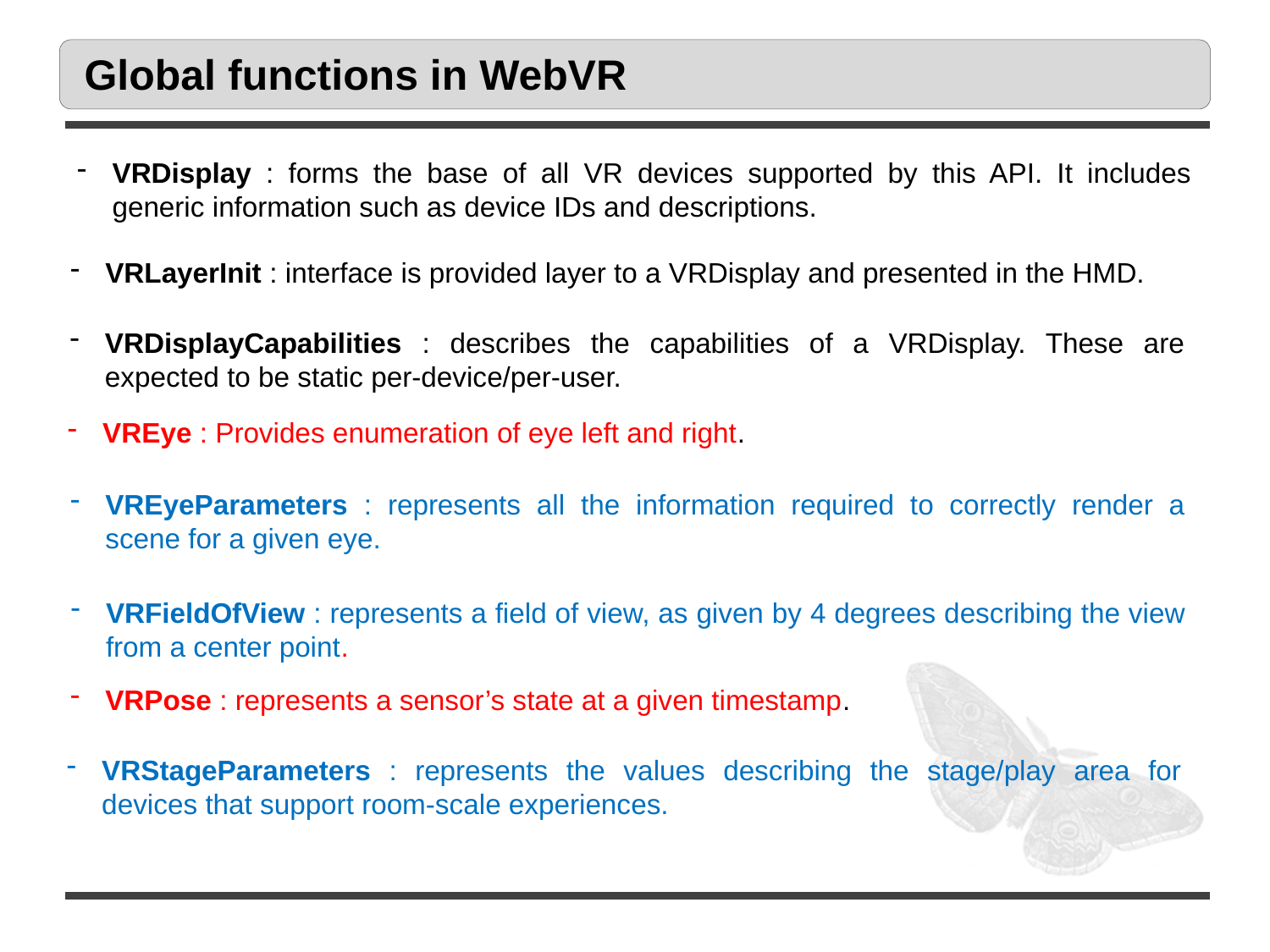

# Global functions in WebVR
VRDisplay : forms the base of all VR devices supported by this API. It includes generic information such as device IDs and descriptions.
VRLayerInit : interface is provided layer to a VRDisplay and presented in the HMD.
VRDisplayCapabilities : describes the capabilities of a VRDisplay. These are expected to be static per-device/per-user.
VREye : Provides enumeration of eye left and right.
VREyeParameters : represents all the information required to correctly render a scene for a given eye.
VRFieldOfView : represents a field of view, as given by 4 degrees describing the view from a center point.
VRPose : represents a sensor’s state at a given timestamp.
VRStageParameters : represents the values describing the stage/play area for devices that support room-scale experiences.